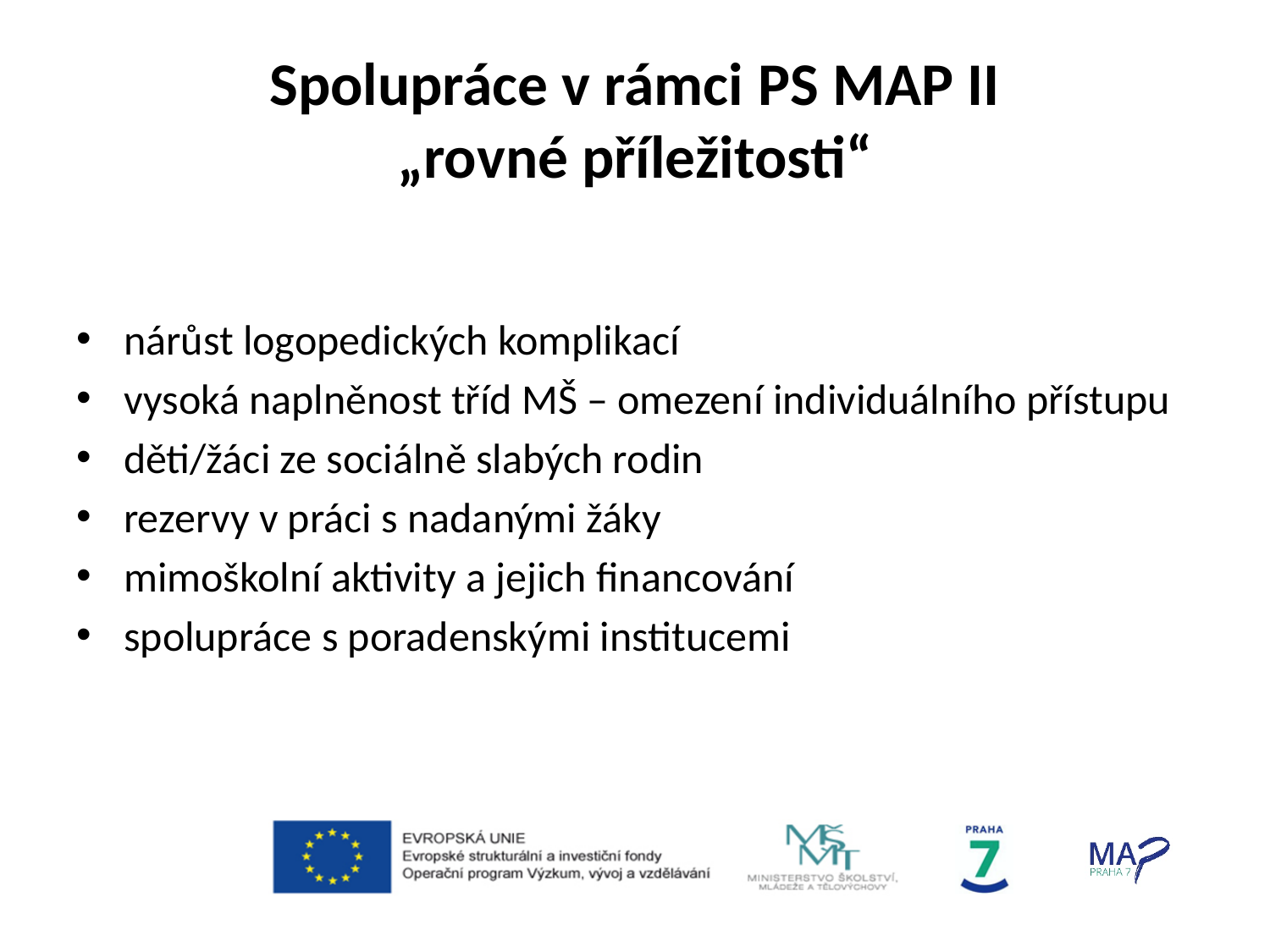

# Spolupráce v rámci PS MAP II „rovné příležitosti“
nárůst logopedických komplikací
vysoká naplněnost tříd MŠ – omezení individuálního přístupu
děti/žáci ze sociálně slabých rodin
rezervy v práci s nadanými žáky
mimoškolní aktivity a jejich financování
spolupráce s poradenskými institucemi